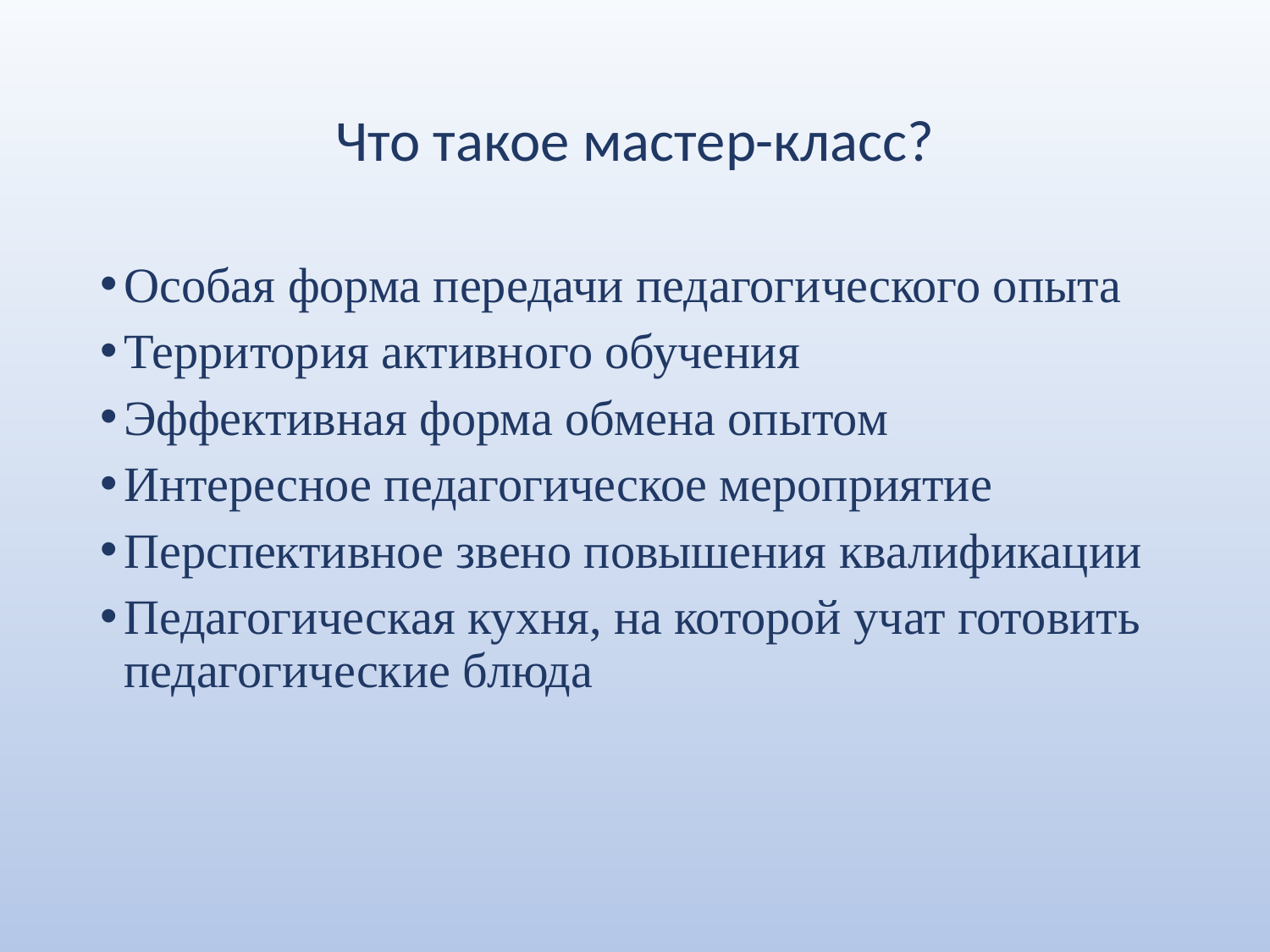

# Что такое мастер-класс?
Особая форма передачи педагогического опыта
Территория активного обучения
Эффективная форма обмена опытом
Интересное педагогическое мероприятие
Перспективное звено повышения квалификации
Педагогическая кухня, на которой учат готовить педагогические блюда